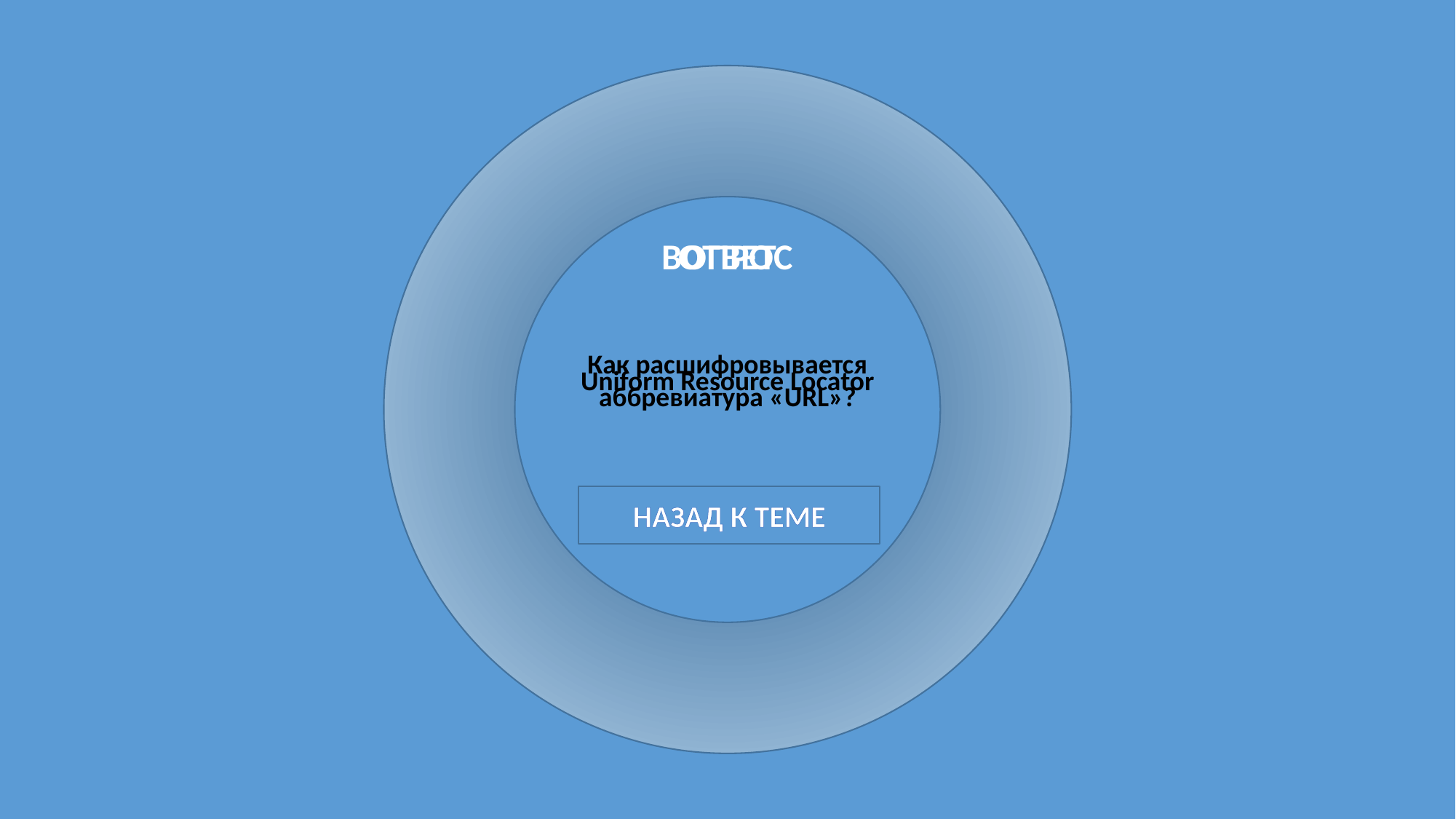

ОТВЕТ
ВОПРОС
Как расшифровывается аббревиатура «URL»?
Uniform Resource Locator
НАЗАД К ТЕМЕ